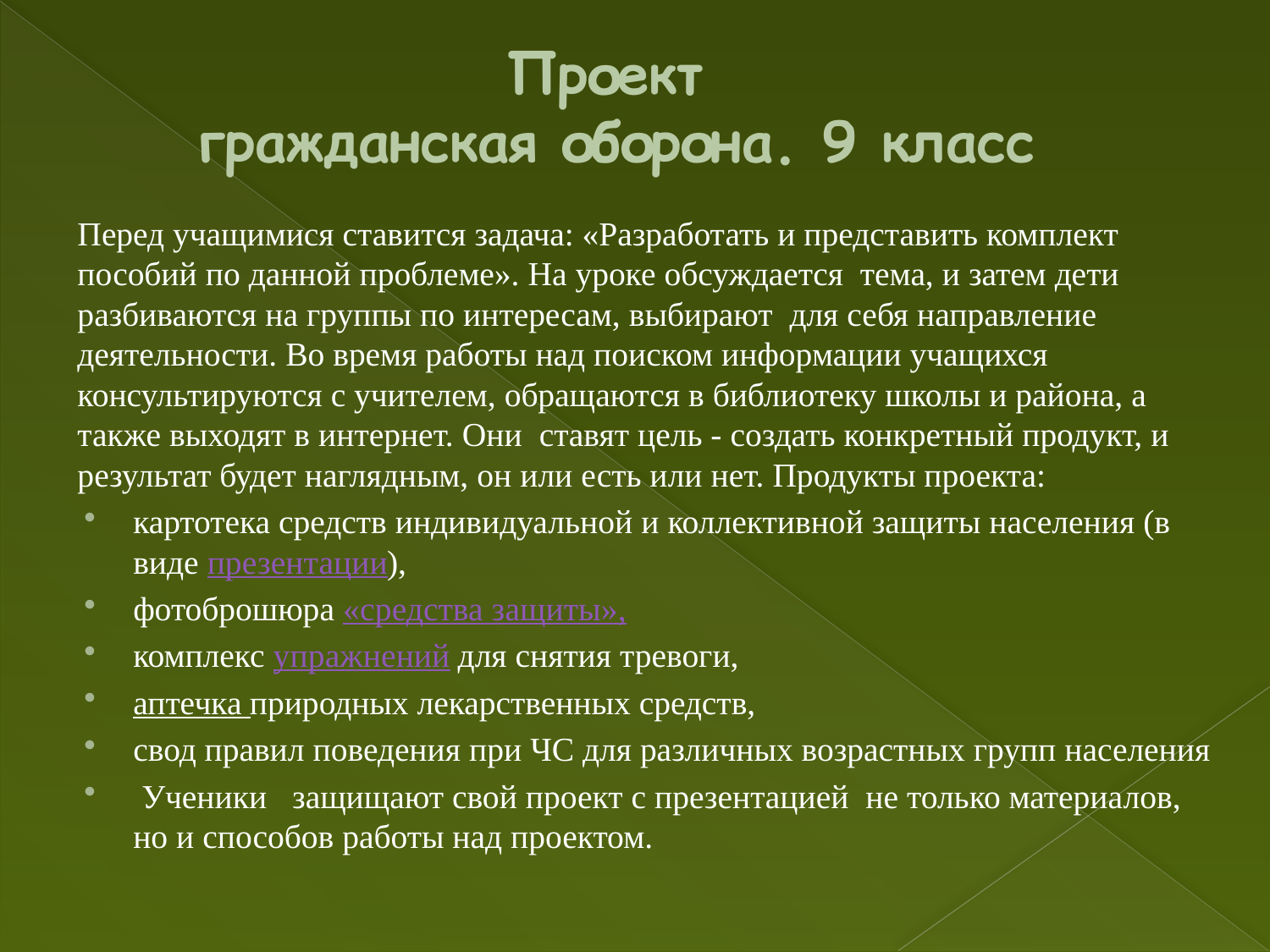

# Проект гражданская оборона. 9 класс
Перед учащимися ставится задача: «Разработать и представить комплект пособий по данной проблеме». На уроке обсуждается  тема, и затем дети разбиваются на группы по интересам, выбирают  для себя направление деятельности. Во время работы над поиском информации учащихся консультируются с учителем, обращаются в библиотеку школы и района, а также выходят в интернет. Они  ставят цель - создать конкретный продукт, и результат будет наглядным, он или есть или нет. Продукты проекта:
картотека средств индивидуальной и коллективной защиты населения (в виде презентации),
фотоброшюра «средства защиты»,
комплекс упражнений для снятия тревоги,
аптечка природных лекарственных средств,
свод правил поведения при ЧС для различных возрастных групп населения
 Ученики   защищают свой проект с презентацией  не только материалов, но и способов работы над проектом.